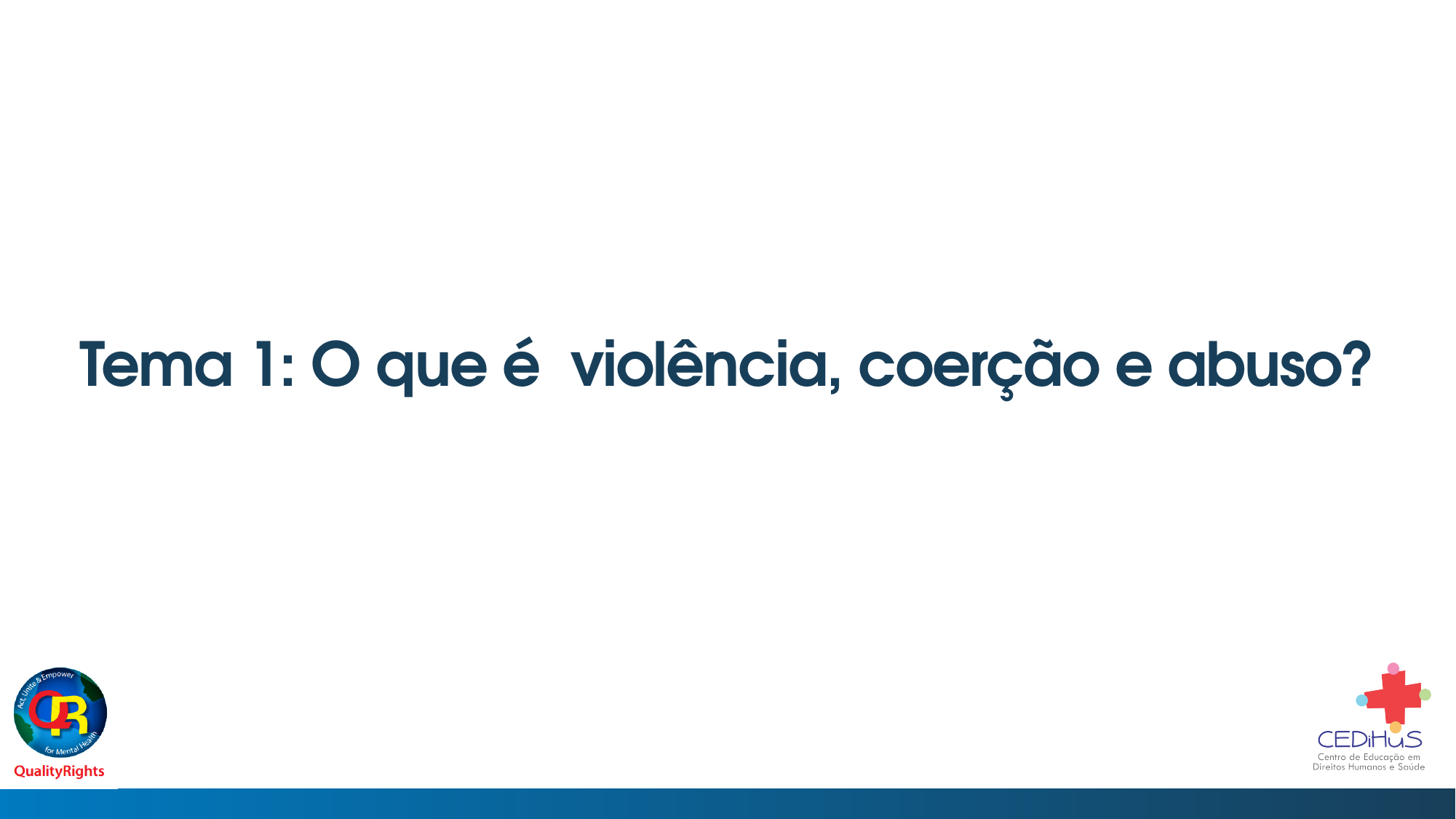

# Tema 1: O que é  violência, coerção e abuso?